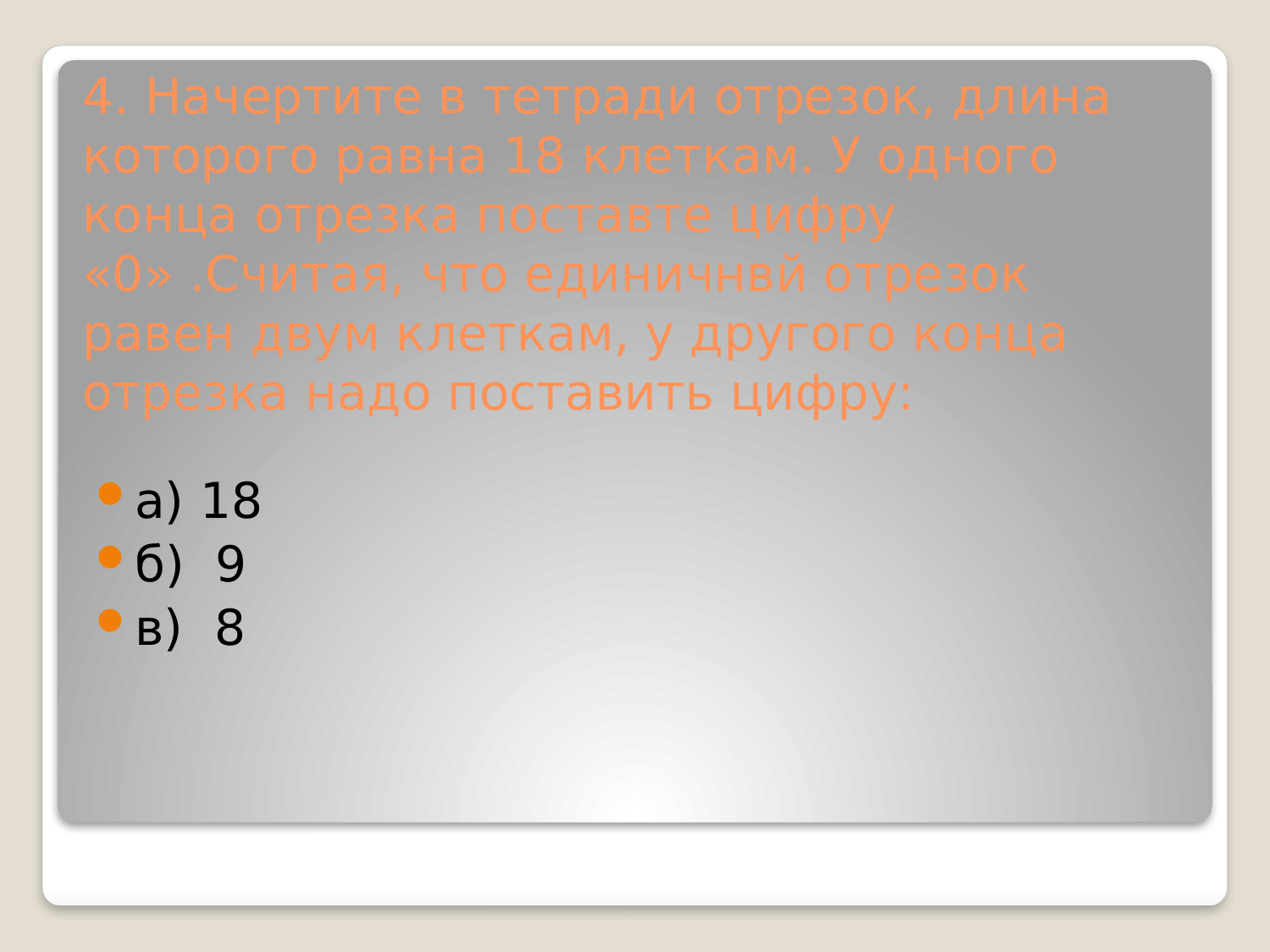

# 4. Начертите в тетради отрезок, длина которого равна 18 клеткам. У одного конца отрезка поставте цифру «0» .Считая, что единичнвй отрезок равен двум клеткам, у другого конца отрезка надо поставить цифру:
а) 18
б)  9
в)  8